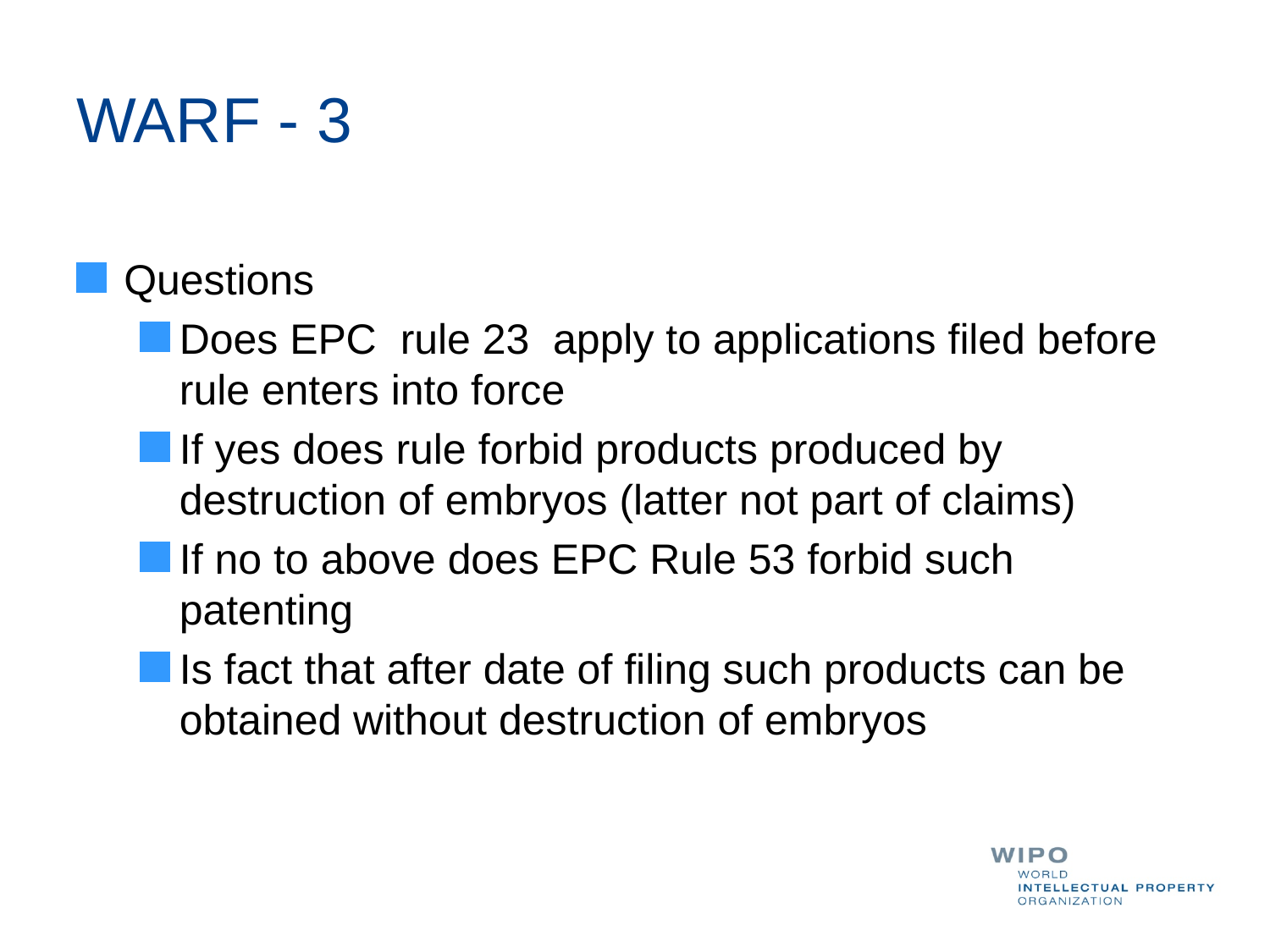

# WARF - 3
Questions
Does EPC  rule 23  apply to applications filed before rule enters into force
If yes does rule forbid products produced by destruction of embryos (latter not part of claims)
If no to above does EPC Rule 53 forbid such patenting
Is fact that after date of filing such products can be obtained without destruction of embryos